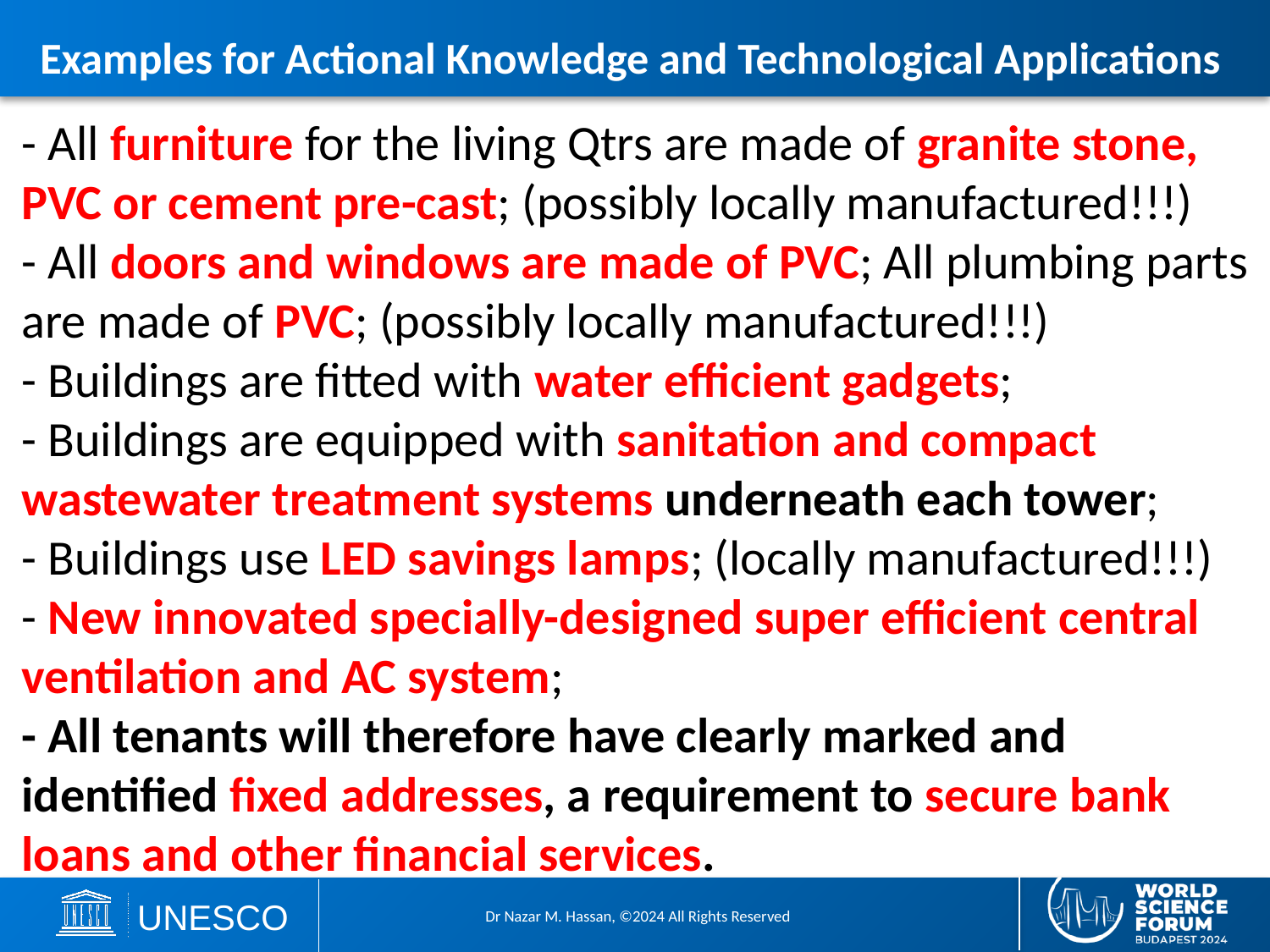

# Examples for Actional Knowledge and Technological Applications

- All furniture for the living Qtrs are made of granite stone, PVC or cement pre-cast; (possibly locally manufactured!!!)
- All doors and windows are made of PVC; All plumbing parts are made of PVC; (possibly locally manufactured!!!)
- Buildings are fitted with water efficient gadgets;
- Buildings are equipped with sanitation and compact wastewater treatment systems underneath each tower;
- Buildings use LED savings lamps; (locally manufactured!!!)
- New innovated specially-designed super efficient central ventilation and AC system;
- All tenants will therefore have clearly marked and identified fixed addresses, a requirement to secure bank loans and other financial services.